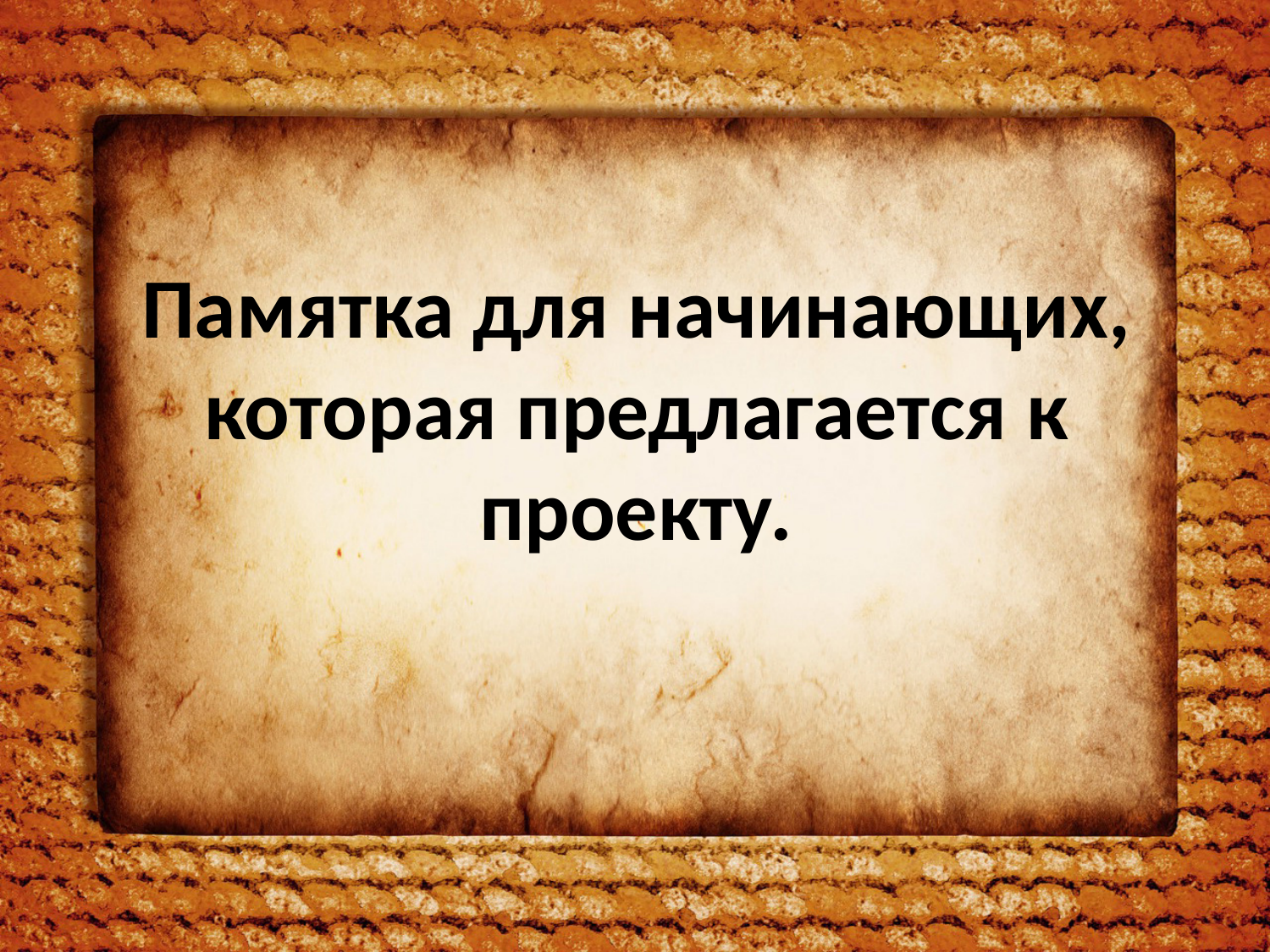

# Памятка для начинающих, которая предлагается к проекту.